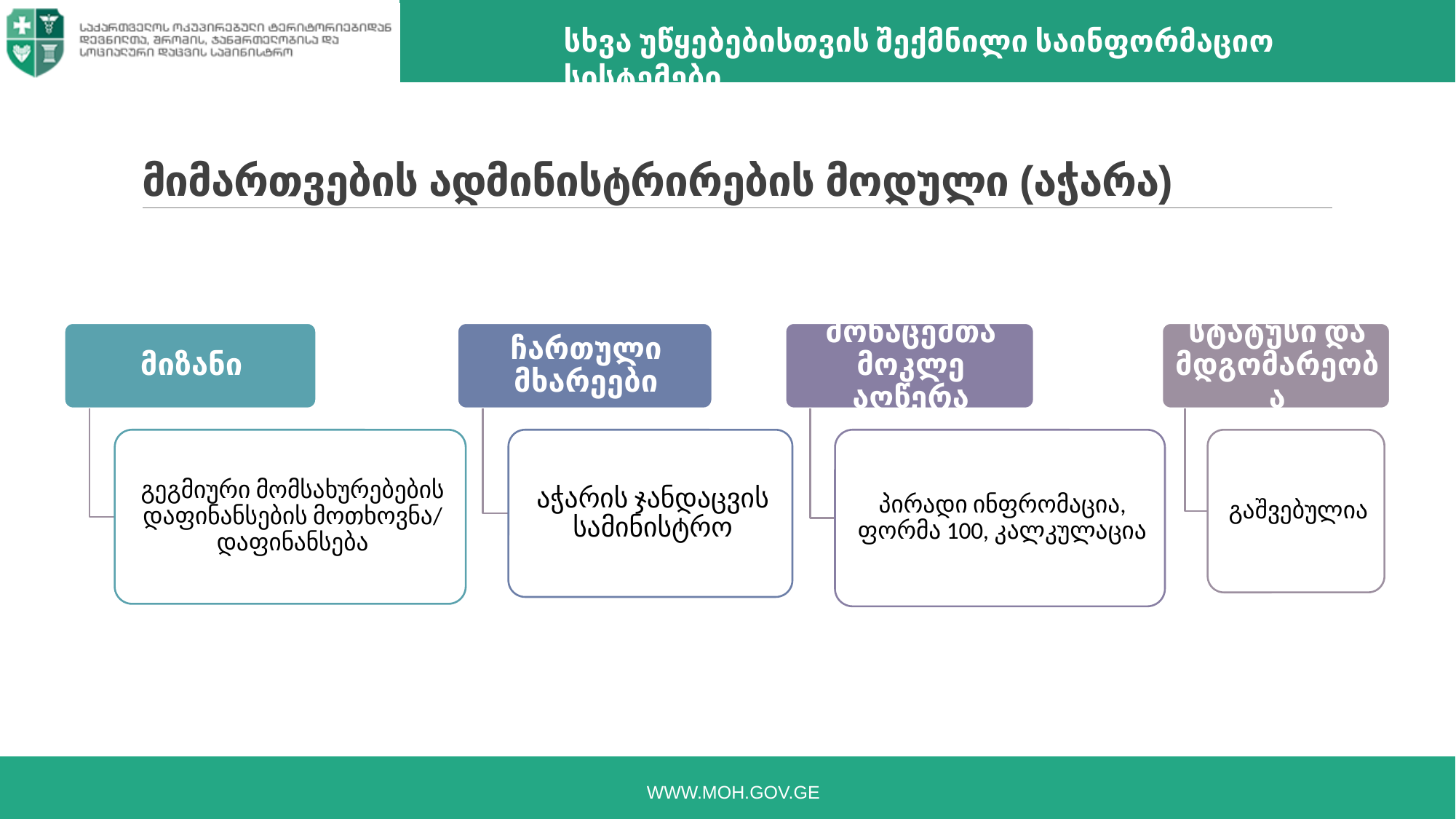

სხვა უწყებებისთვის შექმნილი საინფორმაციო სისტემები
# მიმართვების ადმინისტრირების მოდული (აჭარა)
მიზანი
გეგმიური მომსახურებების დაფინანსების მოთხოვნა/ დაფინანსება
ჩართული მხარეები
აჭარის ჯანდაცვის სამინისტრო
მონაცემთა მოკლე აღწერა
პირადი ინფრომაცია, ფორმა 100, კალკულაცია
სტატუსი და მდგომარეობა
გაშვებულია